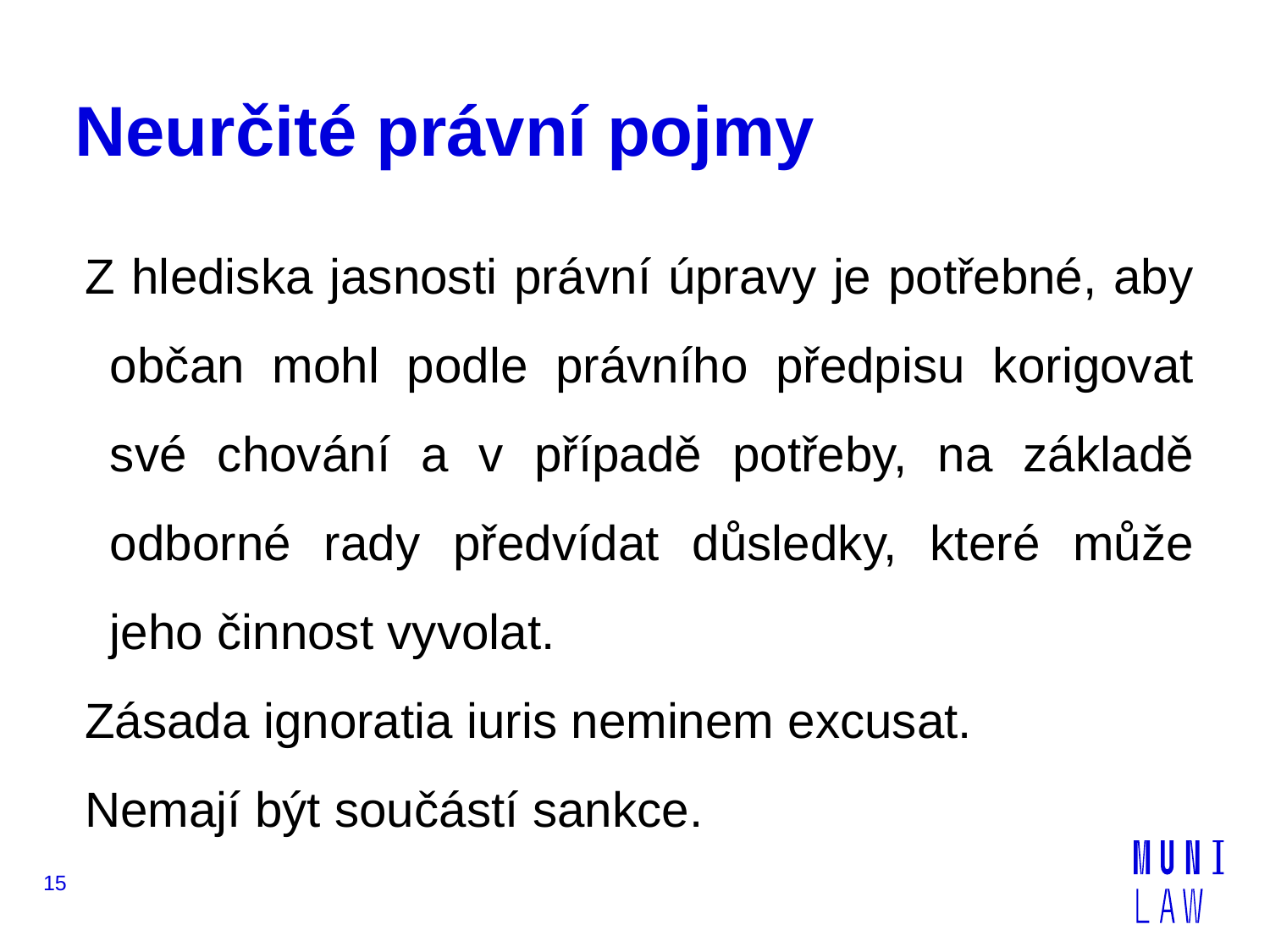

# Neurčité právní pojmy
Z hlediska jasnosti právní úpravy je potřebné, aby občan mohl podle právního předpisu korigovat své chování a v případě potřeby, na základě odborné rady předvídat důsledky, které může jeho činnost vyvolat.
Zásada ignoratia iuris neminem excusat.
Nemají být součástí sankce.

15